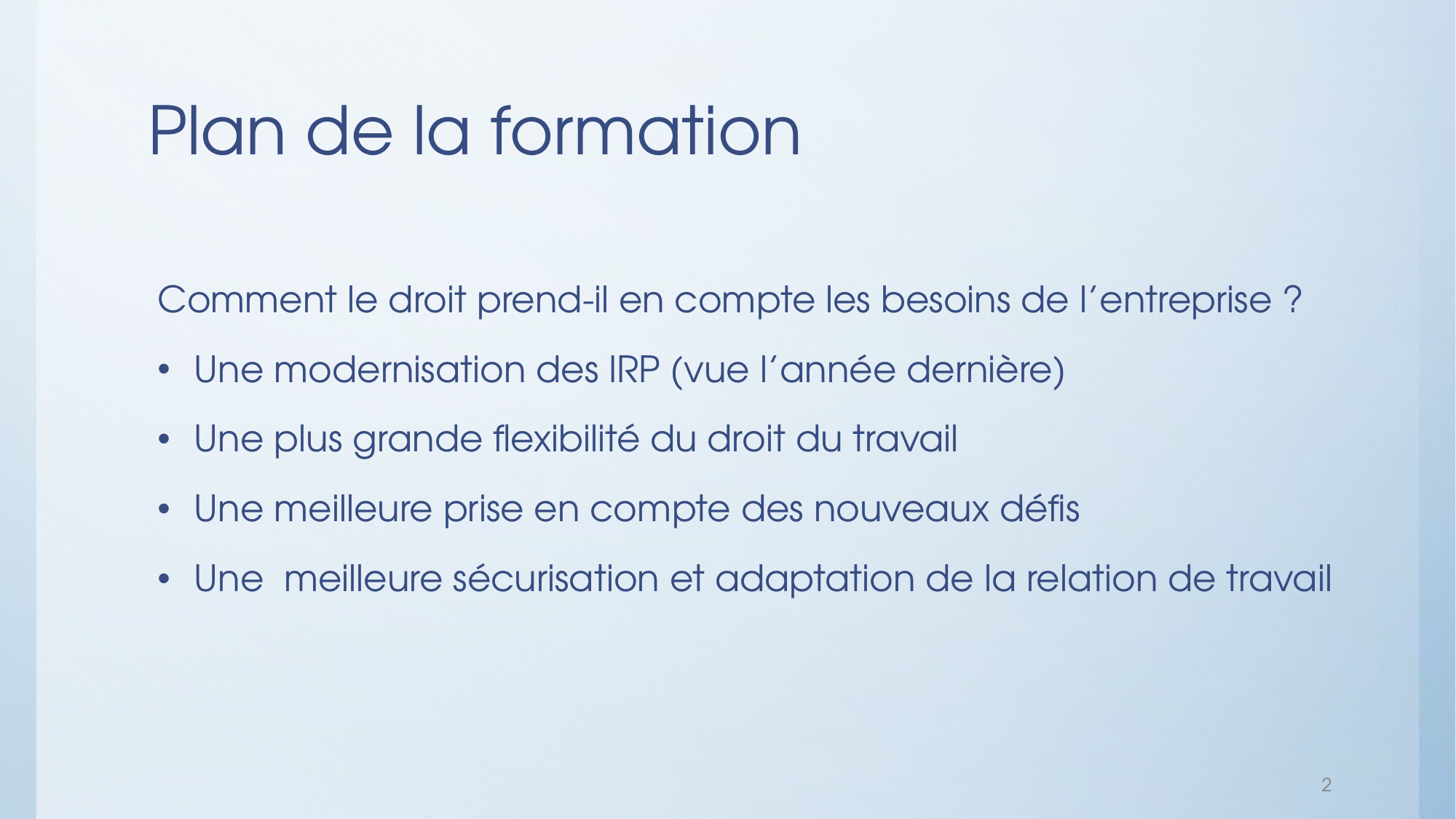

# Plan de la formation
Comment le droit prend-il en compte les besoins de l’entreprise ?
Une modernisation des IRP (vue l’année dernière)
Une plus grande flexibilité du droit du travail
Une meilleure prise en compte des nouveaux défis
Une  meilleure sécurisation et adaptation de la relation de travail

2